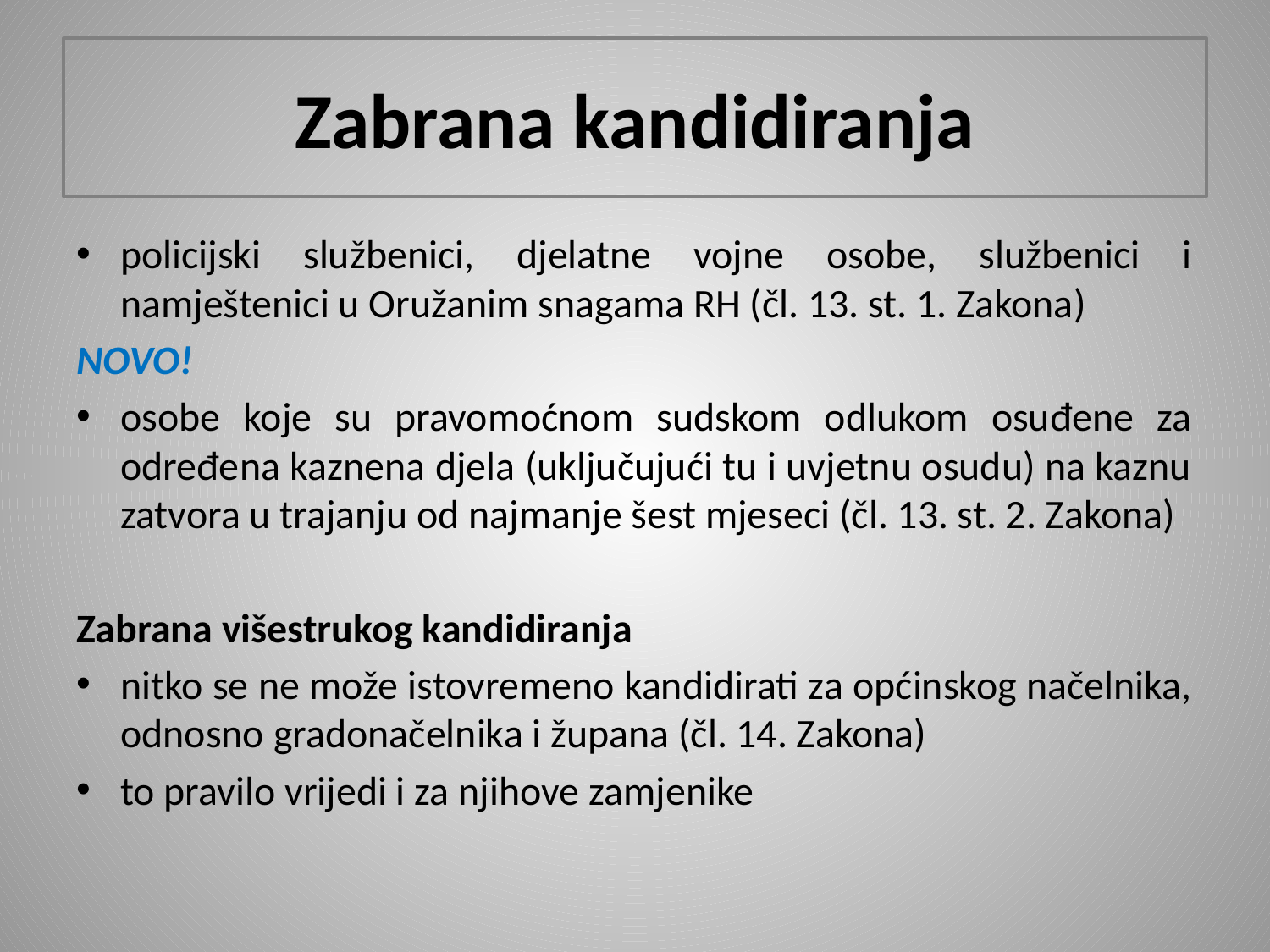

# Zabrana kandidiranja
policijski službenici, djelatne vojne osobe, službenici i namještenici u Oružanim snagama RH (čl. 13. st. 1. Zakona)
NOVO!
osobe koje su pravomoćnom sudskom odlukom osuđene za određena kaznena djela (uključujući tu i uvjetnu osudu) na kaznu zatvora u trajanju od najmanje šest mjeseci (čl. 13. st. 2. Zakona)

Zabrana višestrukog kandidiranja
nitko se ne može istovremeno kandidirati za općinskog načelnika, odnosno gradonačelnika i župana (čl. 14. Zakona)
to pravilo vrijedi i za njihove zamjenike